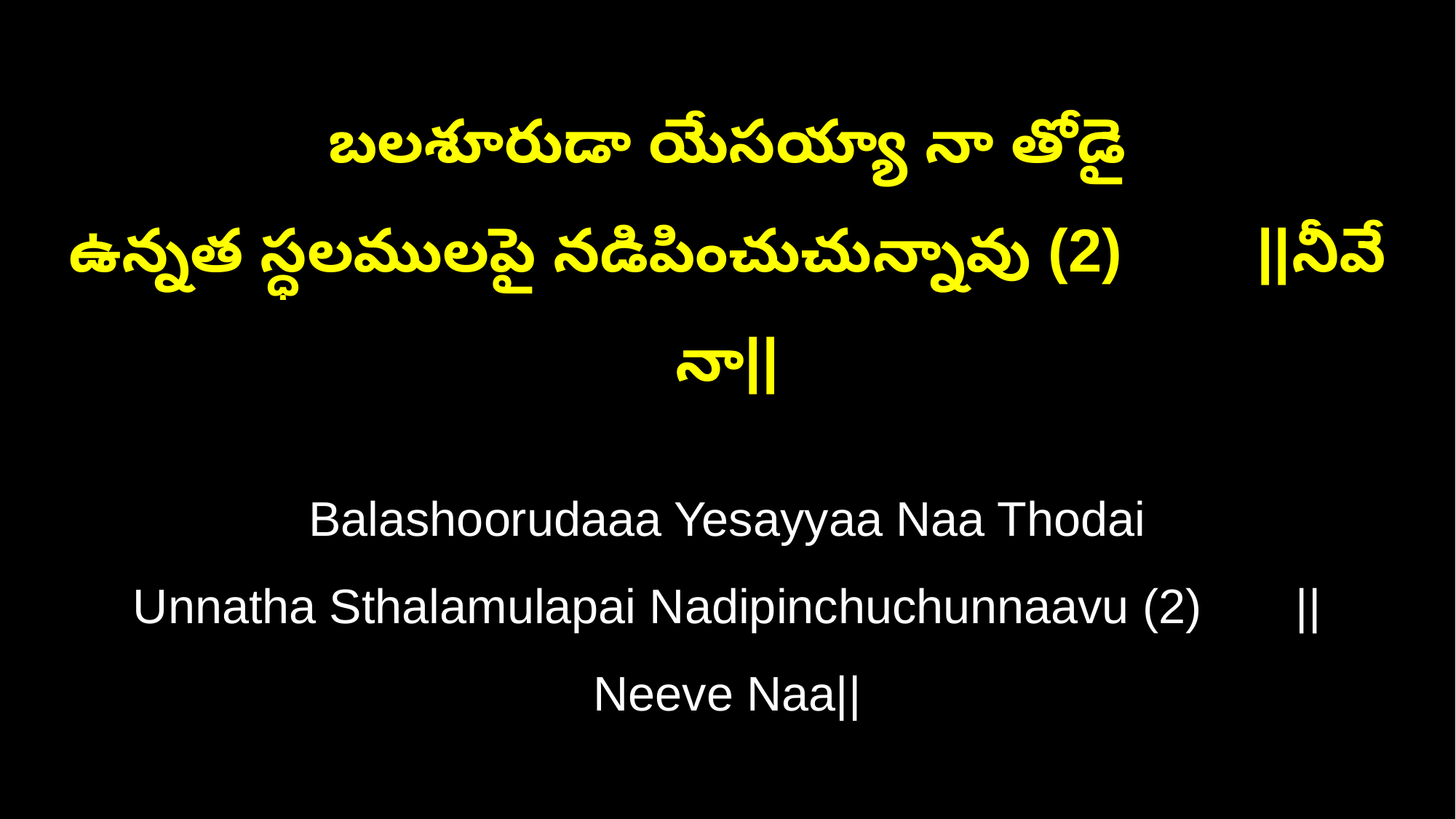

బలశూరుడా యేసయ్యా నా తోడై
ఉన్నత స్ధలములపై నడిపించుచున్నావు (2)        ||నీవే నా||
Balashoorudaaa Yesayyaa Naa Thodai
Unnatha Sthalamulapai Nadipinchuchunnaavu (2)       ||Neeve Naa||